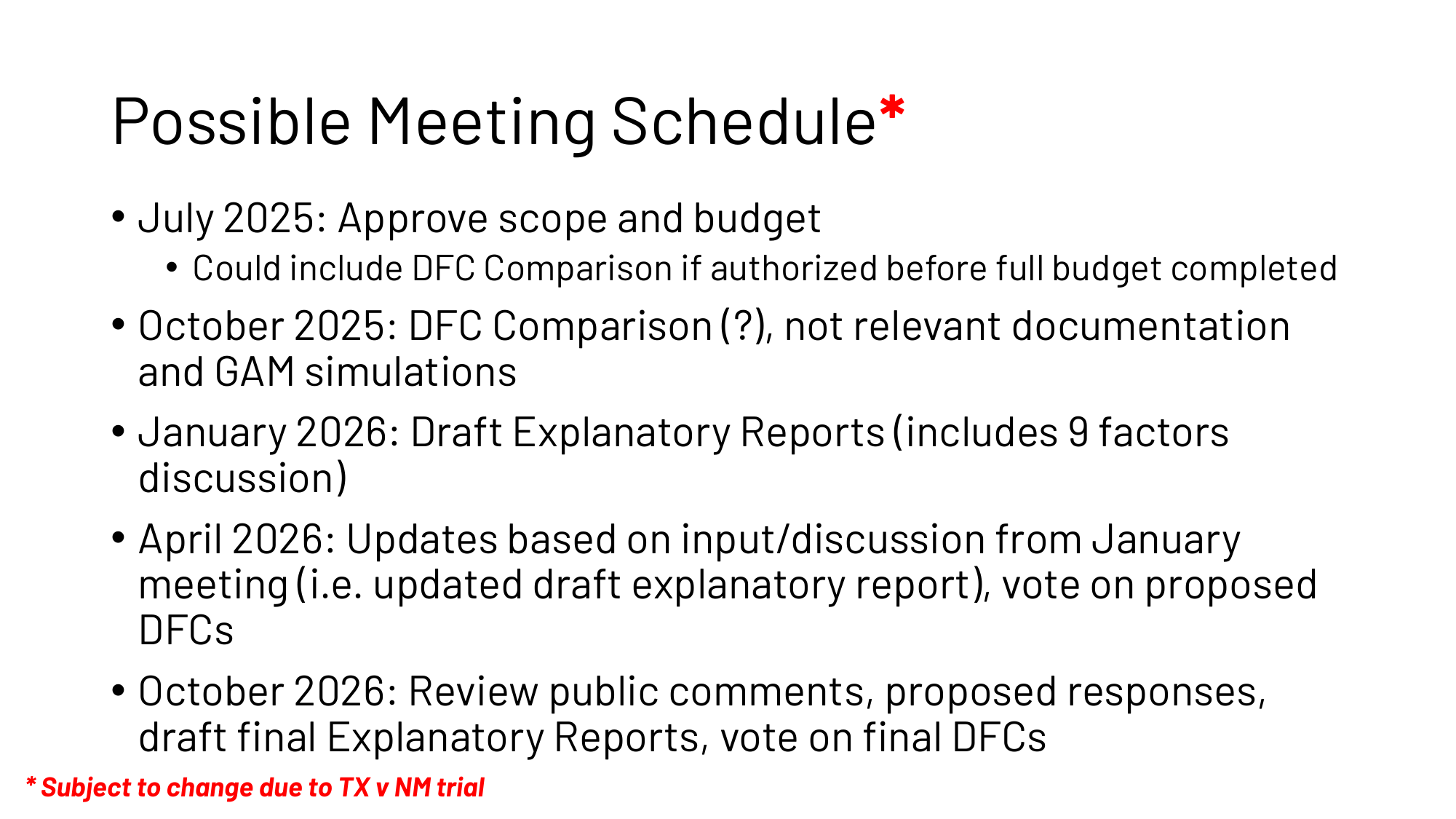

# Possible Meeting Schedule*
July 2025: Approve scope and budget
Could include DFC Comparison if authorized before full budget completed
October 2025: DFC Comparison (?), not relevant documentation and GAM simulations
January 2026: Draft Explanatory Reports (includes 9 factors discussion)
April 2026: Updates based on input/discussion from January meeting (i.e. updated draft explanatory report), vote on proposed DFCs
October 2026: Review public comments, proposed responses, draft final Explanatory Reports, vote on final DFCs
* Subject to change due to TX v NM trial